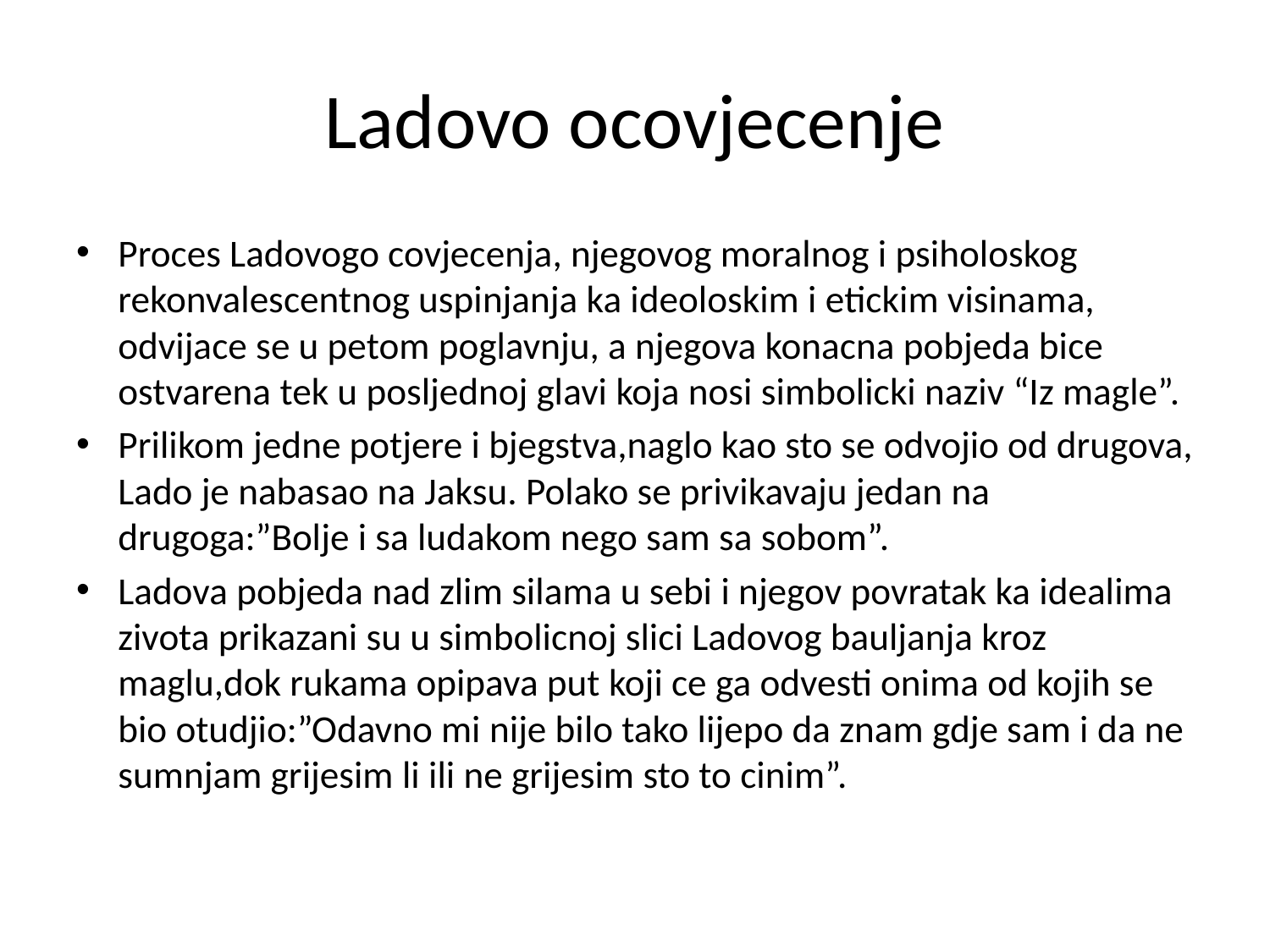

# Ladovo ocovjecenje
Proces Ladovogo covjecenja, njegovog moralnog i psiholoskog rekonvalescentnog uspinjanja ka ideoloskim i etickim visinama, odvijace se u petom poglavnju, a njegova konacna pobjeda bice ostvarena tek u posljednoj glavi koja nosi simbolicki naziv “Iz magle”.
Prilikom jedne potjere i bjegstva,naglo kao sto se odvojio od drugova, Lado je nabasao na Jaksu. Polako se privikavaju jedan na drugoga:”Bolje i sa ludakom nego sam sa sobom”.
Ladova pobjeda nad zlim silama u sebi i njegov povratak ka idealima zivota prikazani su u simbolicnoj slici Ladovog bauljanja kroz maglu,dok rukama opipava put koji ce ga odvesti onima od kojih se bio otudjio:”Odavno mi nije bilo tako lijepo da znam gdje sam i da ne sumnjam grijesim li ili ne grijesim sto to cinim”.